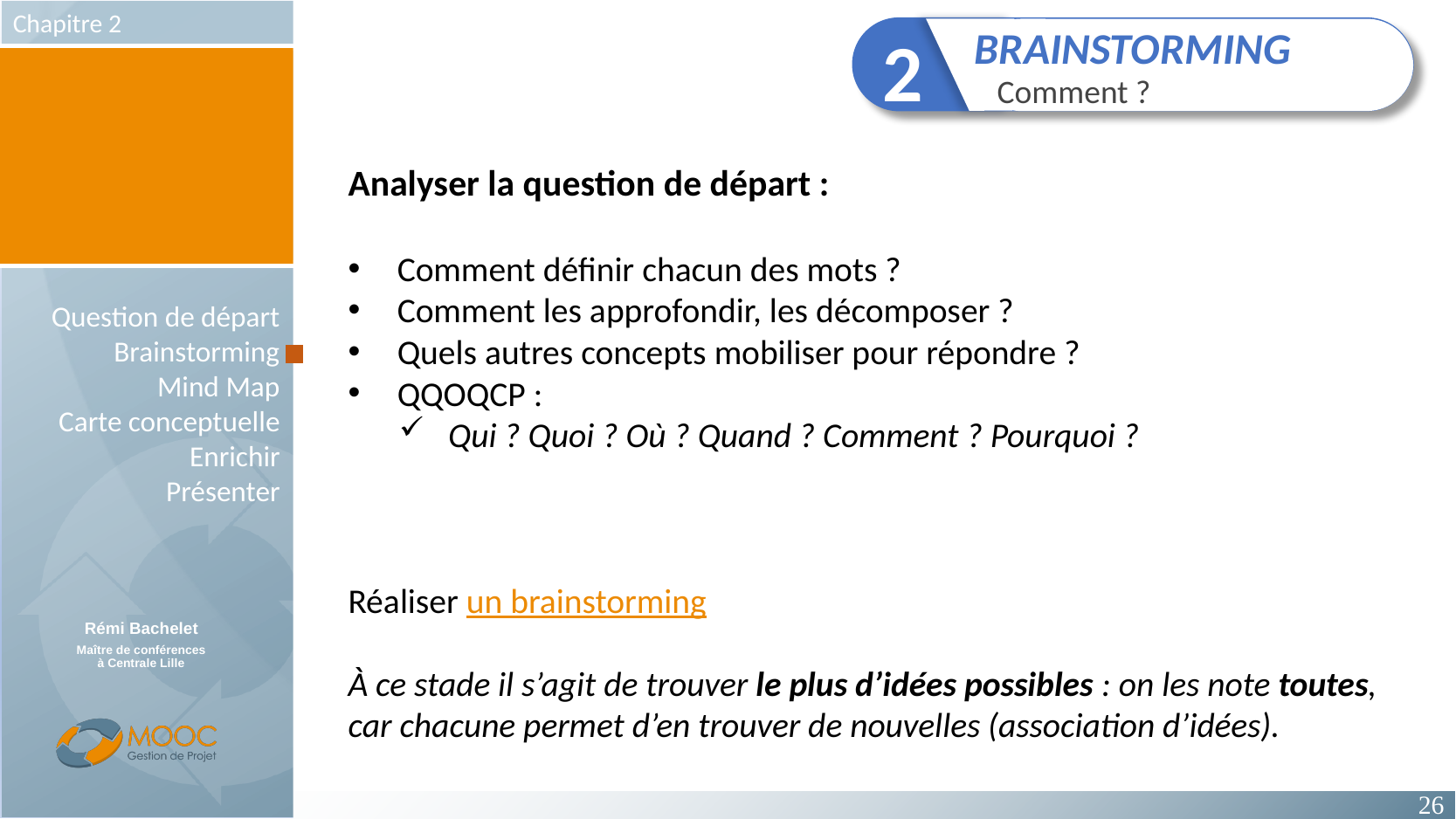

BRAINSTORMING
Comment ?
2

Analyser la question de départ :

Comment définir chacun des mots ?
Comment les approfondir, les décomposer ?
Quels autres concepts mobiliser pour répondre ?
QQOQCP :
Qui ? Quoi ? Où ? Quand ? Comment ? Pourquoi ?

Réaliser un brainstorming

À ce stade il s’agit de trouver le plus d’idées possibles : on les note toutes, car chacune permet d’en trouver de nouvelles (association d’idées).